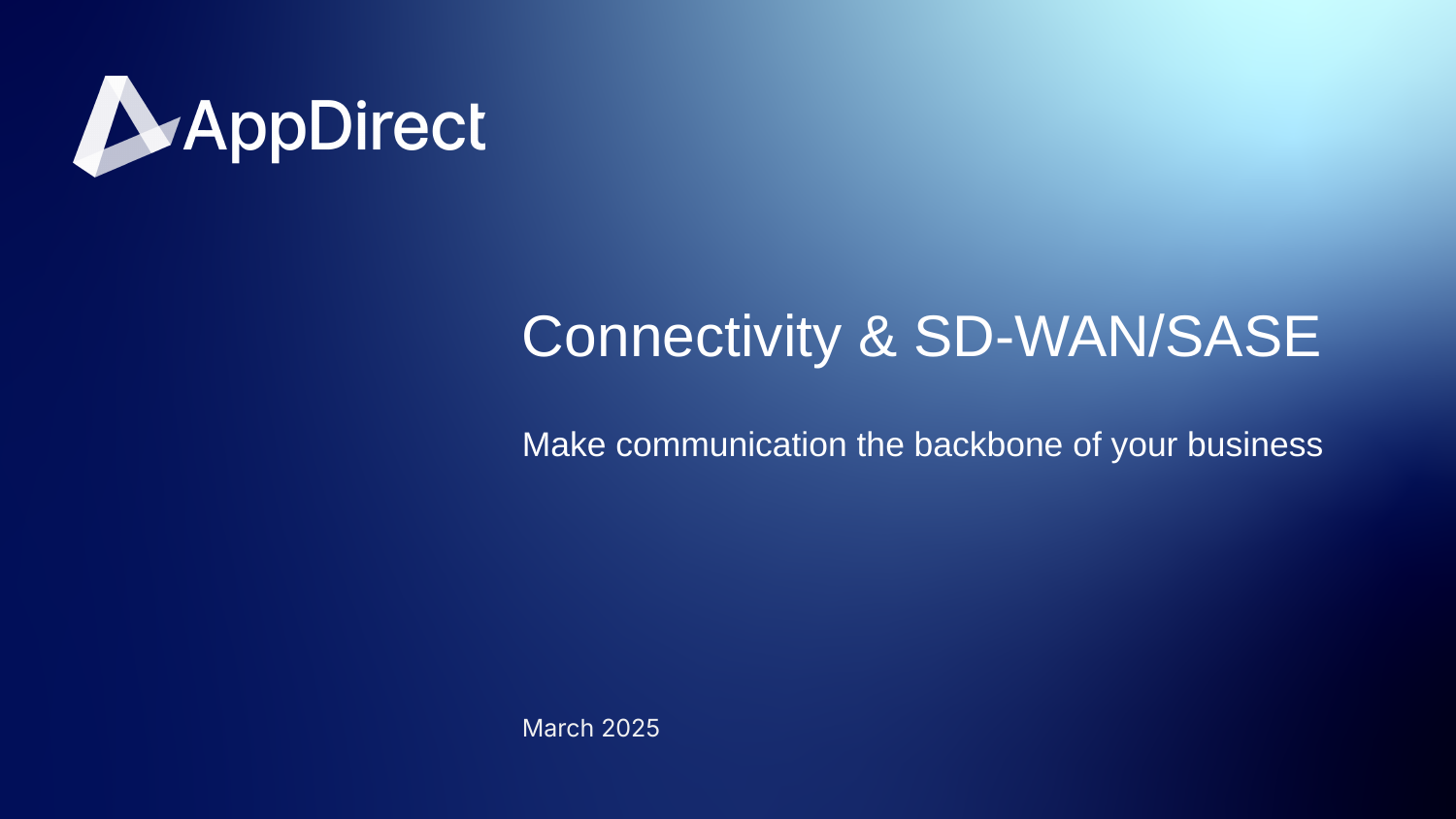

# Connectivity & SD-WAN/SASE

Make communication the backbone of your business

March 2025